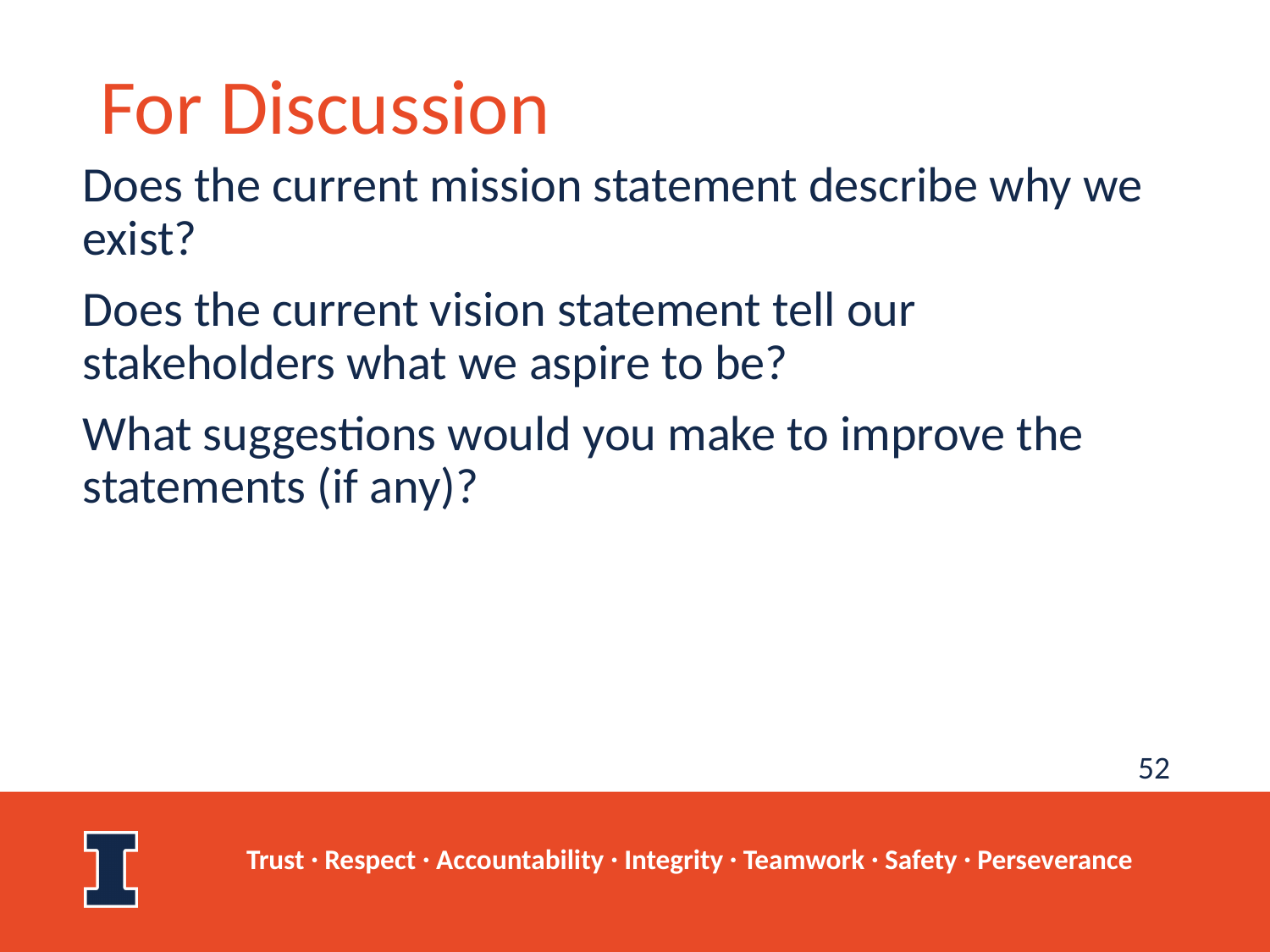

# For Discussion
Does the current mission statement describe why we exist?
Does the current vision statement tell our stakeholders what we aspire to be?
What suggestions would you make to improve the statements (if any)?

52